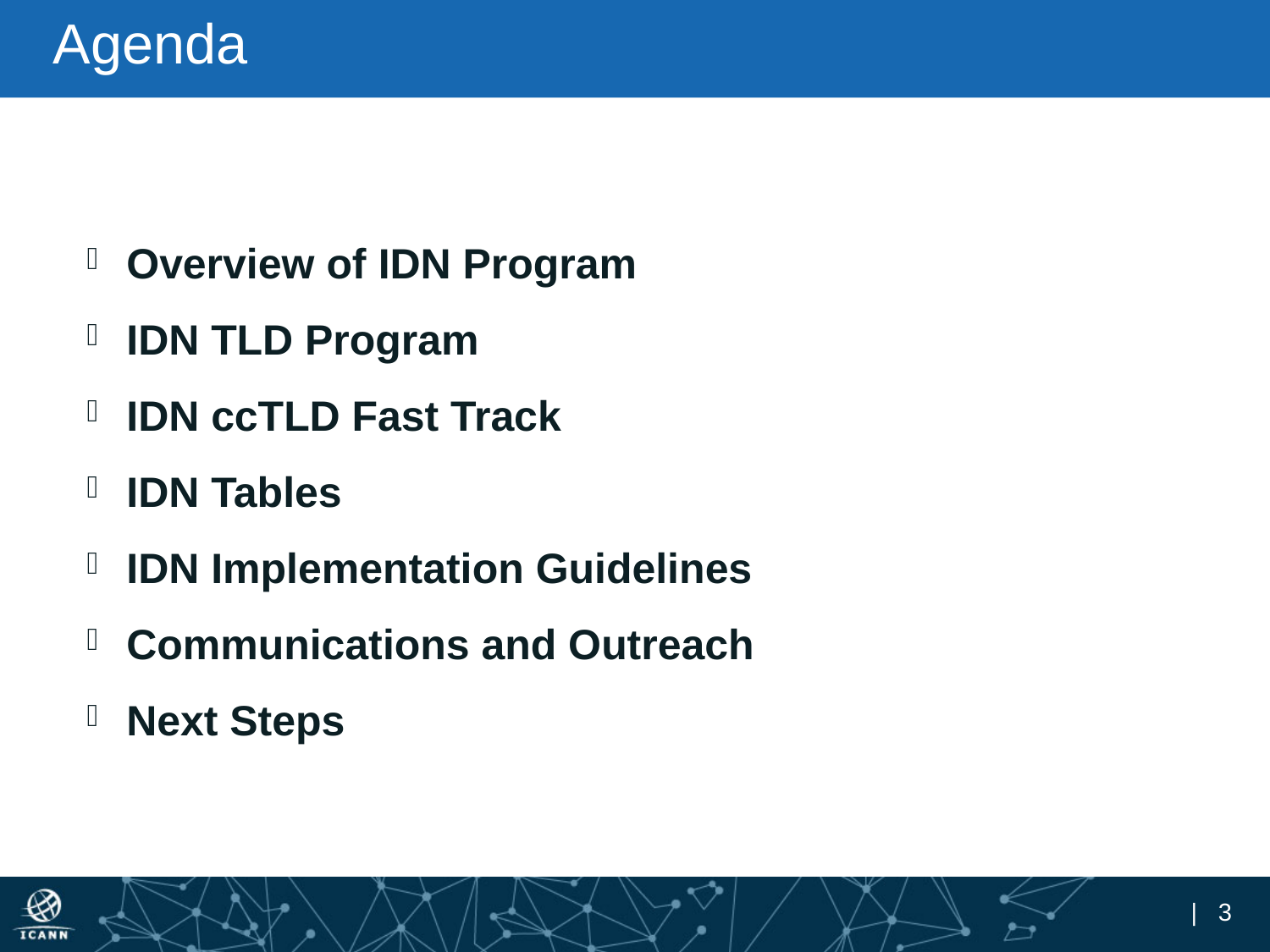

# Agenda
Overview of IDN Program
IDN TLD Program
IDN ccTLD Fast Track
IDN Tables
IDN Implementation Guidelines
Communications and Outreach
Next Steps